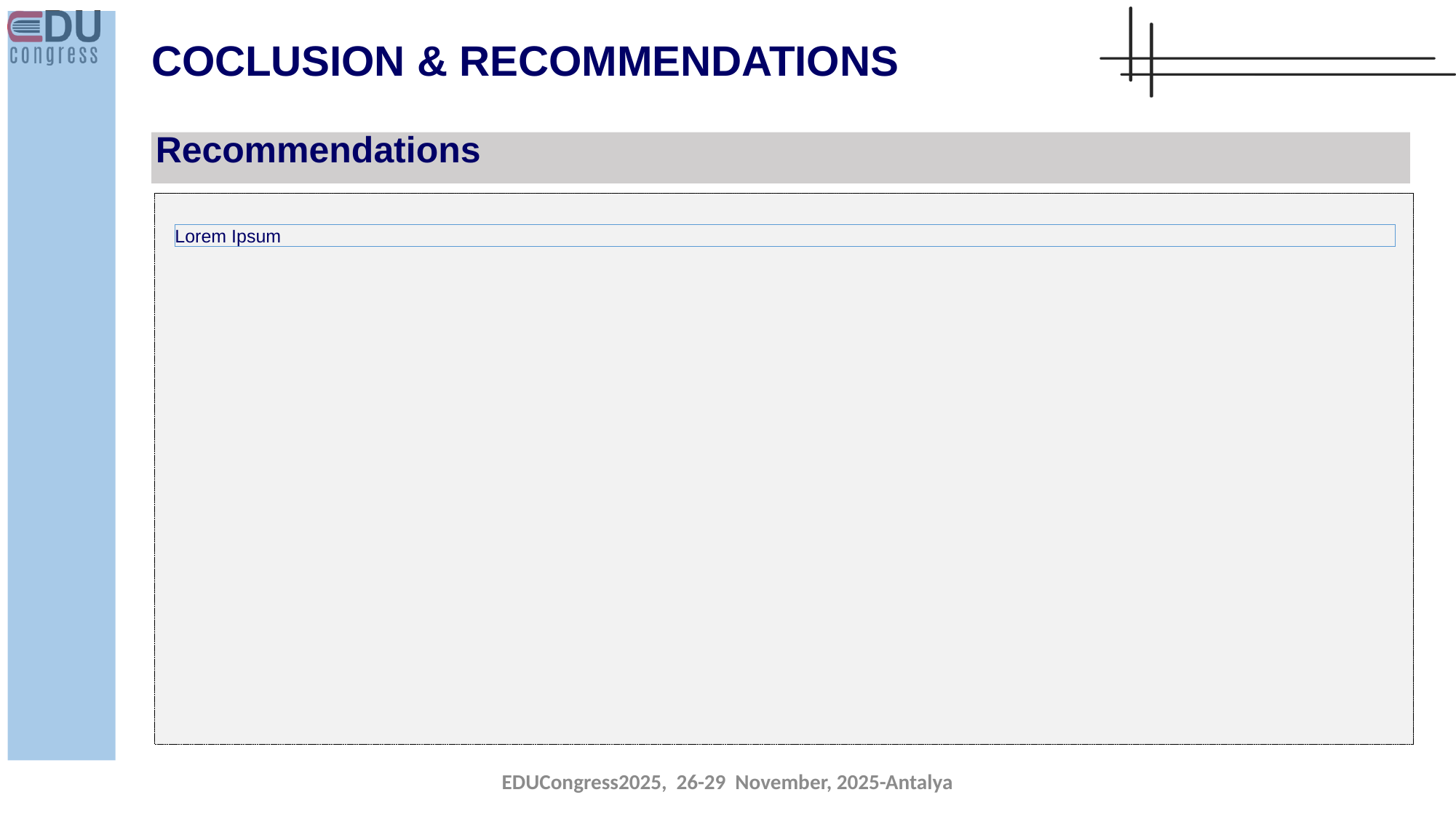

COCLUSION & RECOMMENDATIONS

Recommendations

Lorem Ipsum
EDUCongress2025,  26-29  November, 2025-Antalya